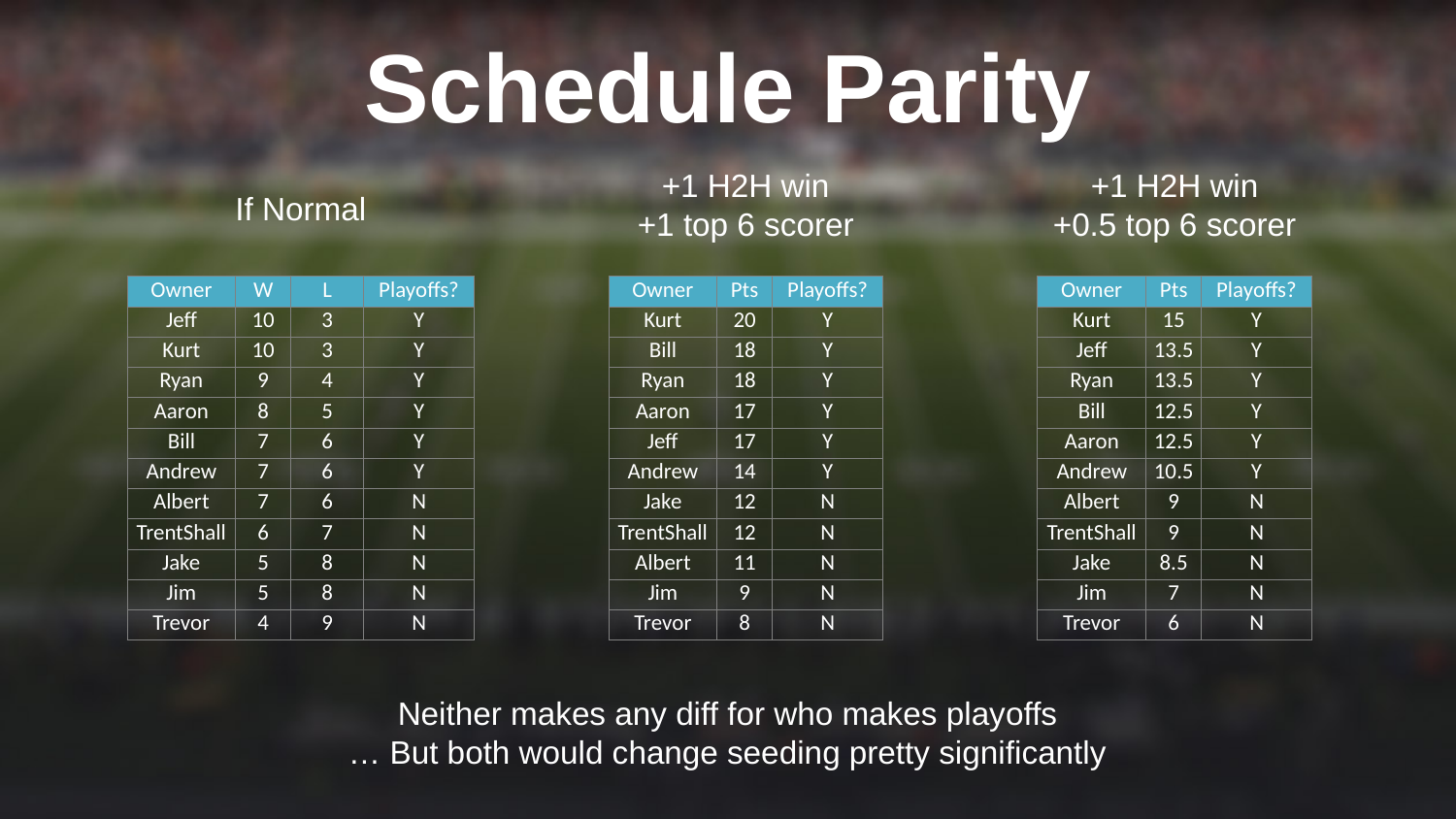

Schedule Parity
+1 H2H win
+1 top 6 scorer
+1 H2H win
+0.5 top 6 scorer
If Normal
| Owner | W | L | Playoffs? |
| --- | --- | --- | --- |
| Jeff | 10 | 3 | Y |
| Kurt | 10 | 3 | Y |
| Ryan | 9 | 4 | Y |
| Aaron | 8 | 5 | Y |
| Bill | 7 | 6 | Y |
| Andrew | 7 | 6 | Y |
| Albert | 7 | 6 | N |
| TrentShall | 6 | 7 | N |
| Jake | 5 | 8 | N |
| Jim | 5 | 8 | N |
| Trevor | 4 | 9 | N |
| Owner | Pts | Playoffs? |
| --- | --- | --- |
| Kurt | 20 | Y |
| Bill | 18 | Y |
| Ryan | 18 | Y |
| Aaron | 17 | Y |
| Jeff | 17 | Y |
| Andrew | 14 | Y |
| Jake | 12 | N |
| TrentShall | 12 | N |
| Albert | 11 | N |
| Jim | 9 | N |
| Trevor | 8 | N |
| Owner | Pts | Playoffs? |
| --- | --- | --- |
| Kurt | 15 | Y |
| Jeff | 13.5 | Y |
| Ryan | 13.5 | Y |
| Bill | 12.5 | Y |
| Aaron | 12.5 | Y |
| Andrew | 10.5 | Y |
| Albert | 9 | N |
| TrentShall | 9 | N |
| Jake | 8.5 | N |
| Jim | 7 | N |
| Trevor | 6 | N |
Neither makes any diff for who makes playoffs
… But both would change seeding pretty significantly